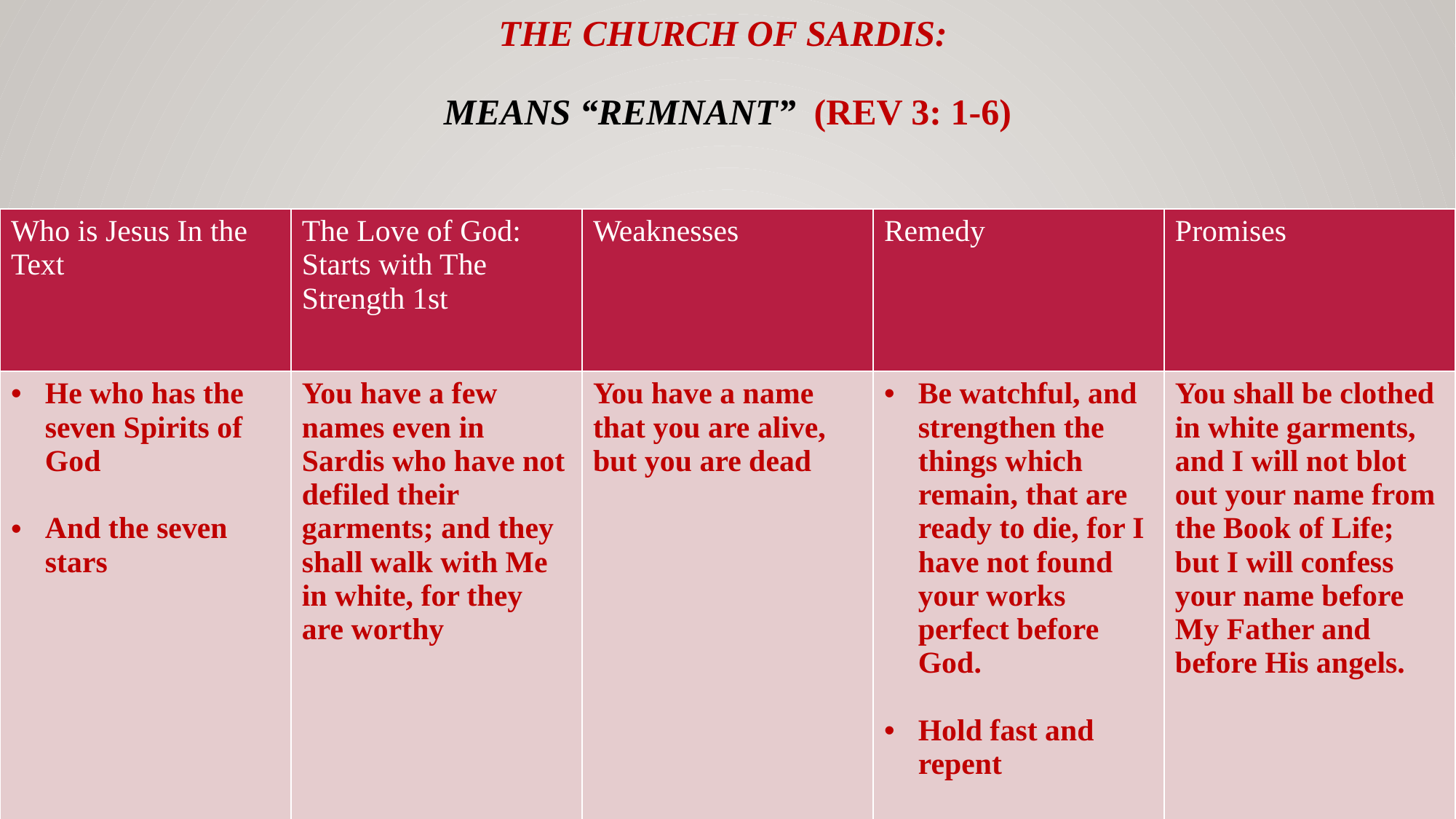

# The church of Sardis: means “remnant”  (Rev 3: 1-6)
| Who is Jesus In the Text | The Love of God: Starts with The Strength 1st | Weaknesses | Remedy | Promises |
| --- | --- | --- | --- | --- |
| He who has the seven Spirits of God And the seven stars | You have a few names even in Sardis who have not defiled their garments; and they shall walk with Me in white, for they are worthy | You have a name that you are alive, but you are dead | Be watchful, and strengthen the things which remain, that are ready to die, for I have not found your works perfect before God. Hold fast and repent | You shall be clothed in white garments, and I will not blot out your name from the Book of Life; but I will confess your name before My Father and before His angels. |